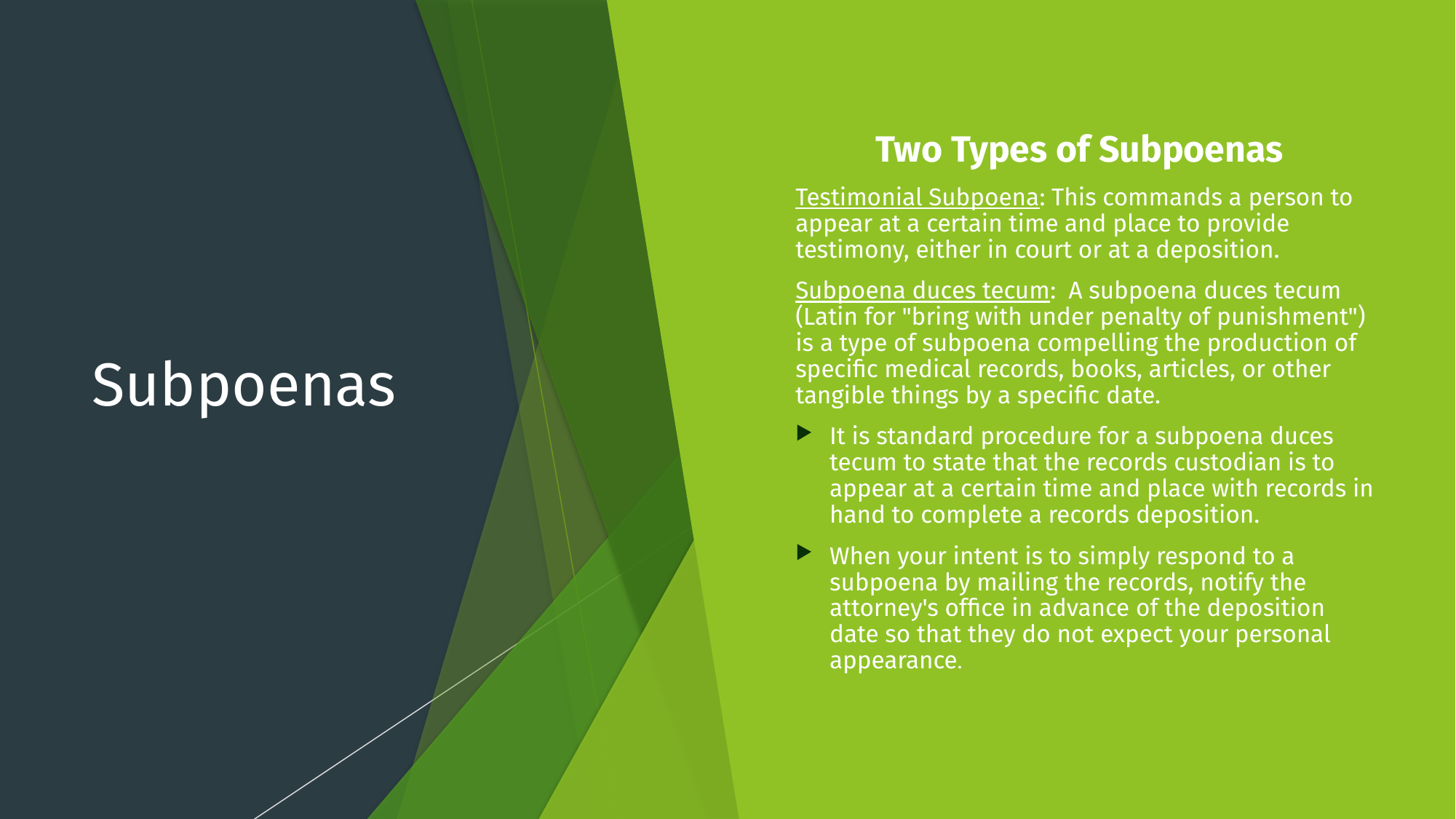

# Subpoenas
Two Types of Subpoenas
Testimonial Subpoena: This commands a person to appear at a certain time and place to provide testimony, either in court or at a deposition.
Subpoena duces tecum:  A subpoena duces tecum (Latin for "bring with under penalty of punishment") is a type of subpoena compelling the production of specific medical records, books, articles, or other tangible things by a specific date.
It is standard procedure for a subpoena duces tecum to state that the records custodian is to appear at a certain time and place with records in hand to complete a records deposition.
When your intent is to simply respond to a subpoena by mailing the records, notify the attorney's office in advance of the deposition date so that they do not expect your personal appearance.